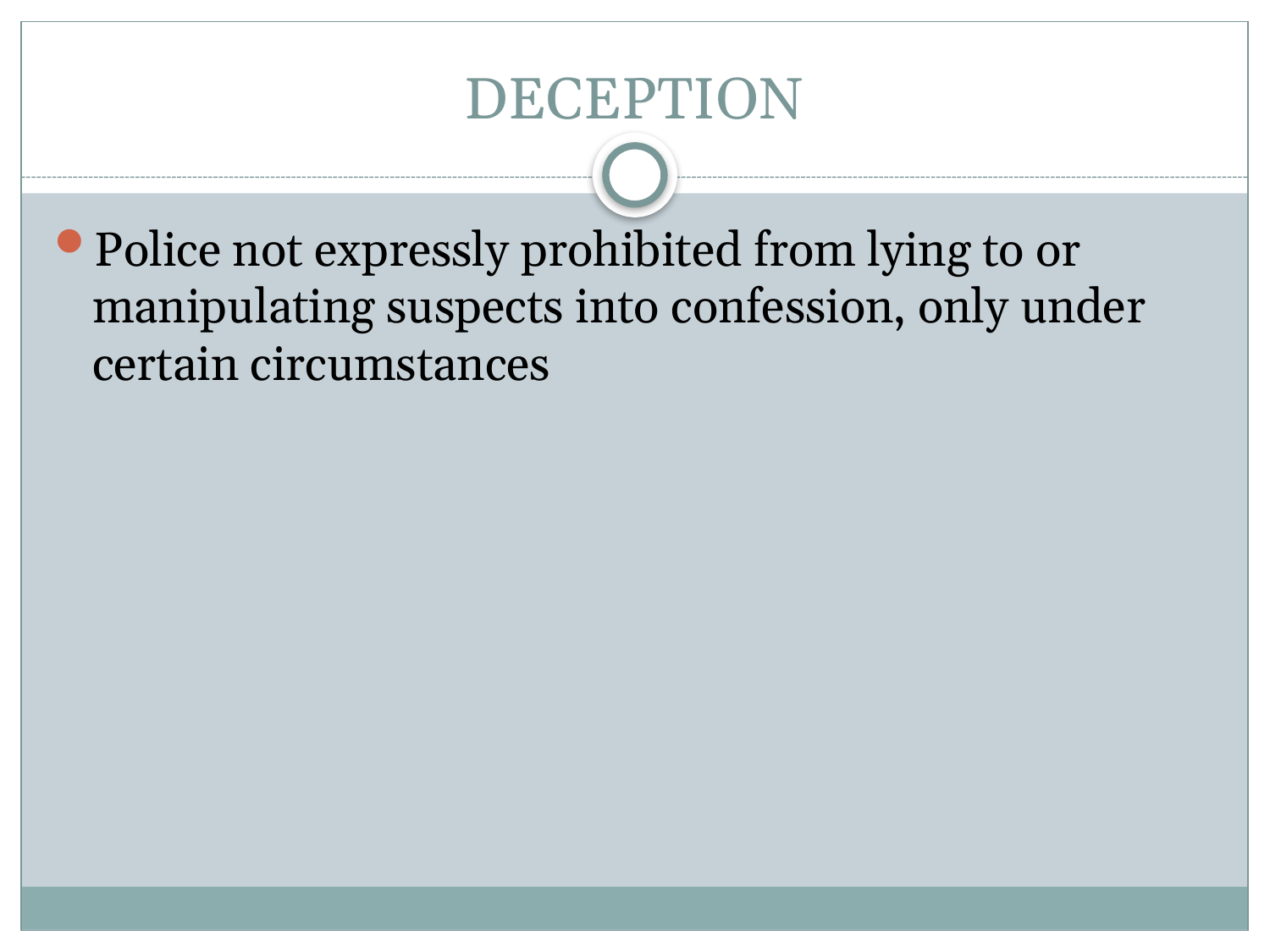

# DECEPTION
Police not expressly prohibited from lying to or manipulating suspects into confession, only under certain circumstances